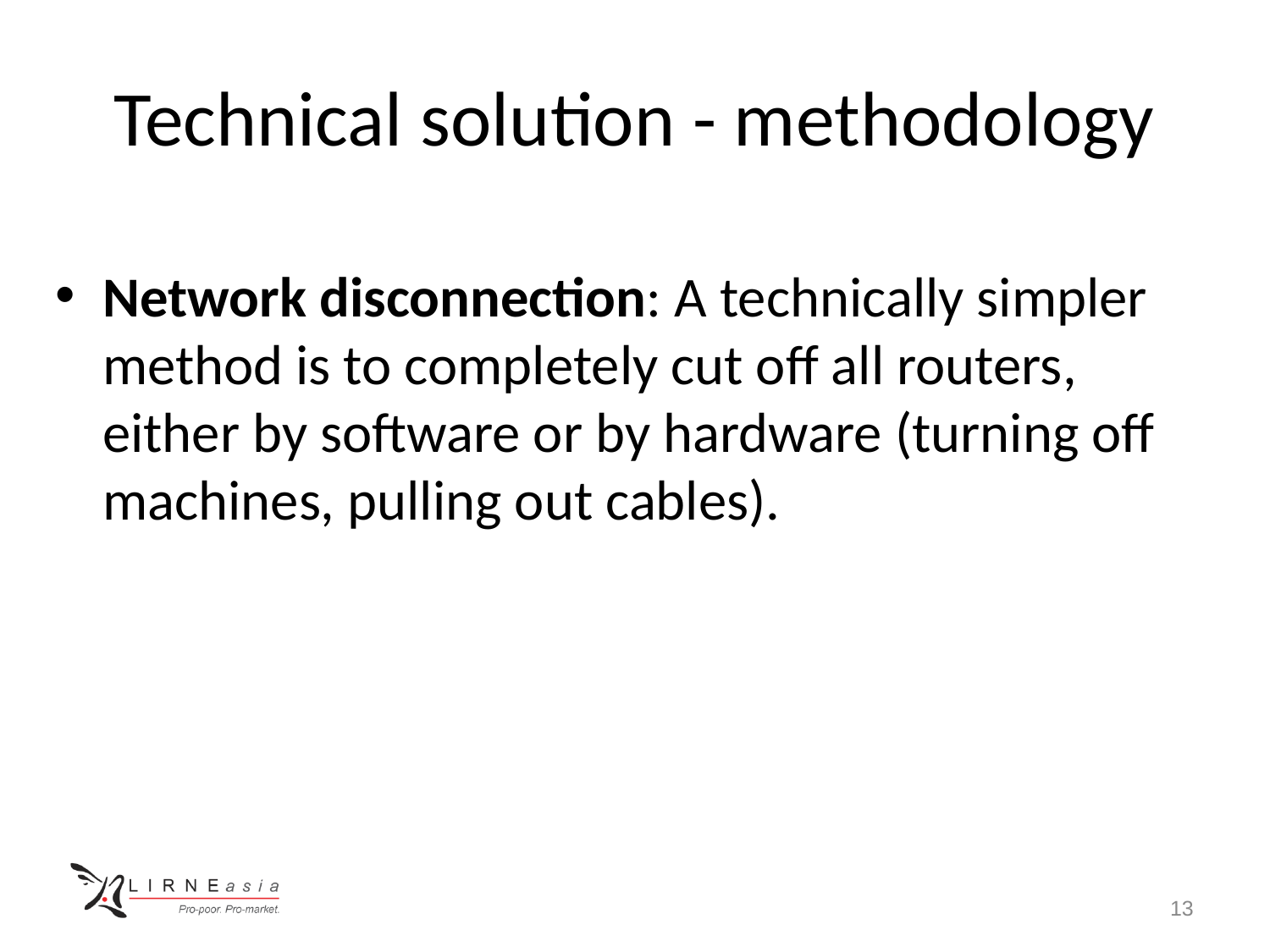

# Technical solution - methodology
Network disconnection: A technically simpler method is to completely cut off all routers, either by software or by hardware (turning off machines, pulling out cables).

13